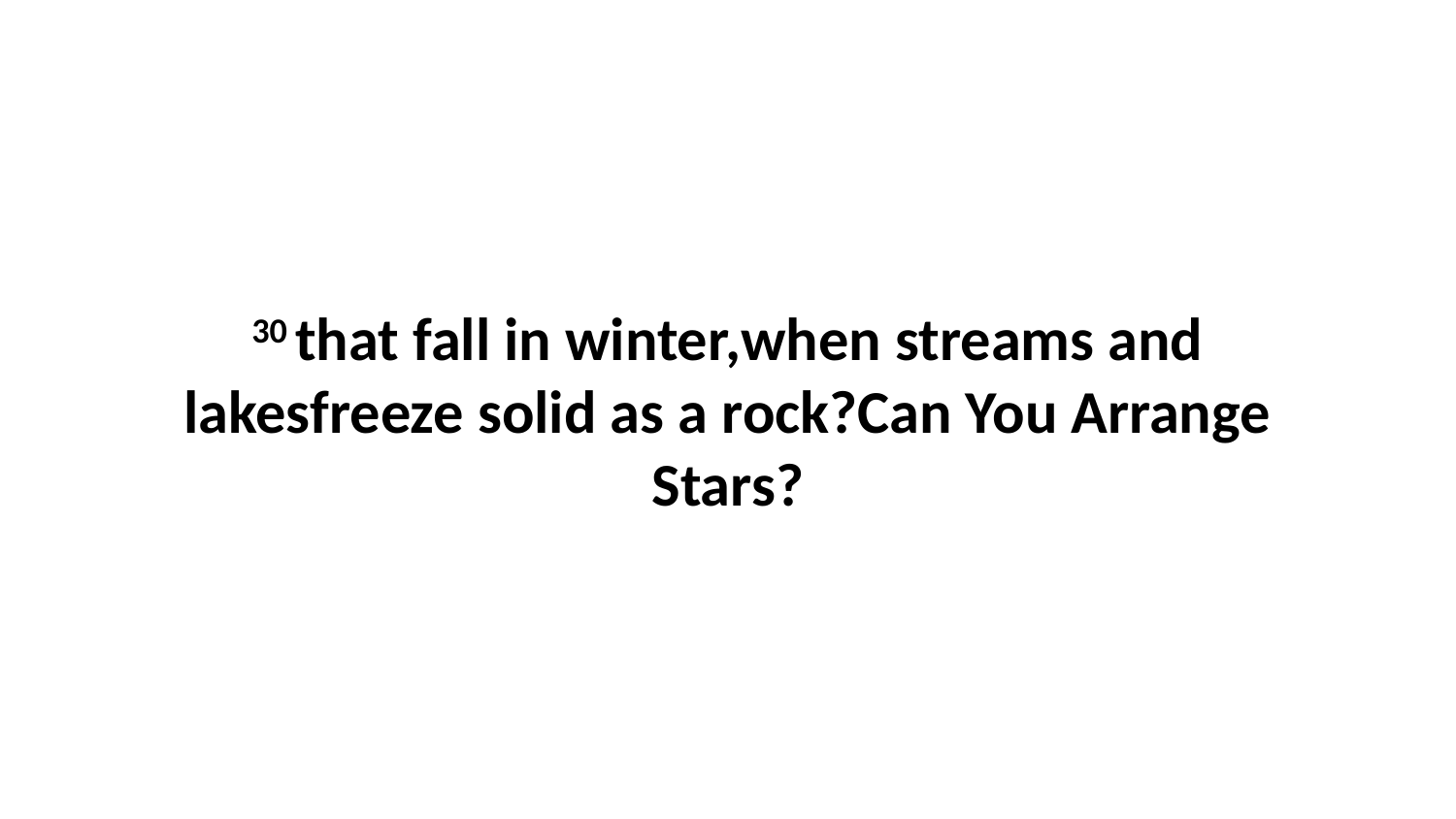

30 that fall in winter,when streams and lakesfreeze solid as a rock?Can You Arrange Stars?